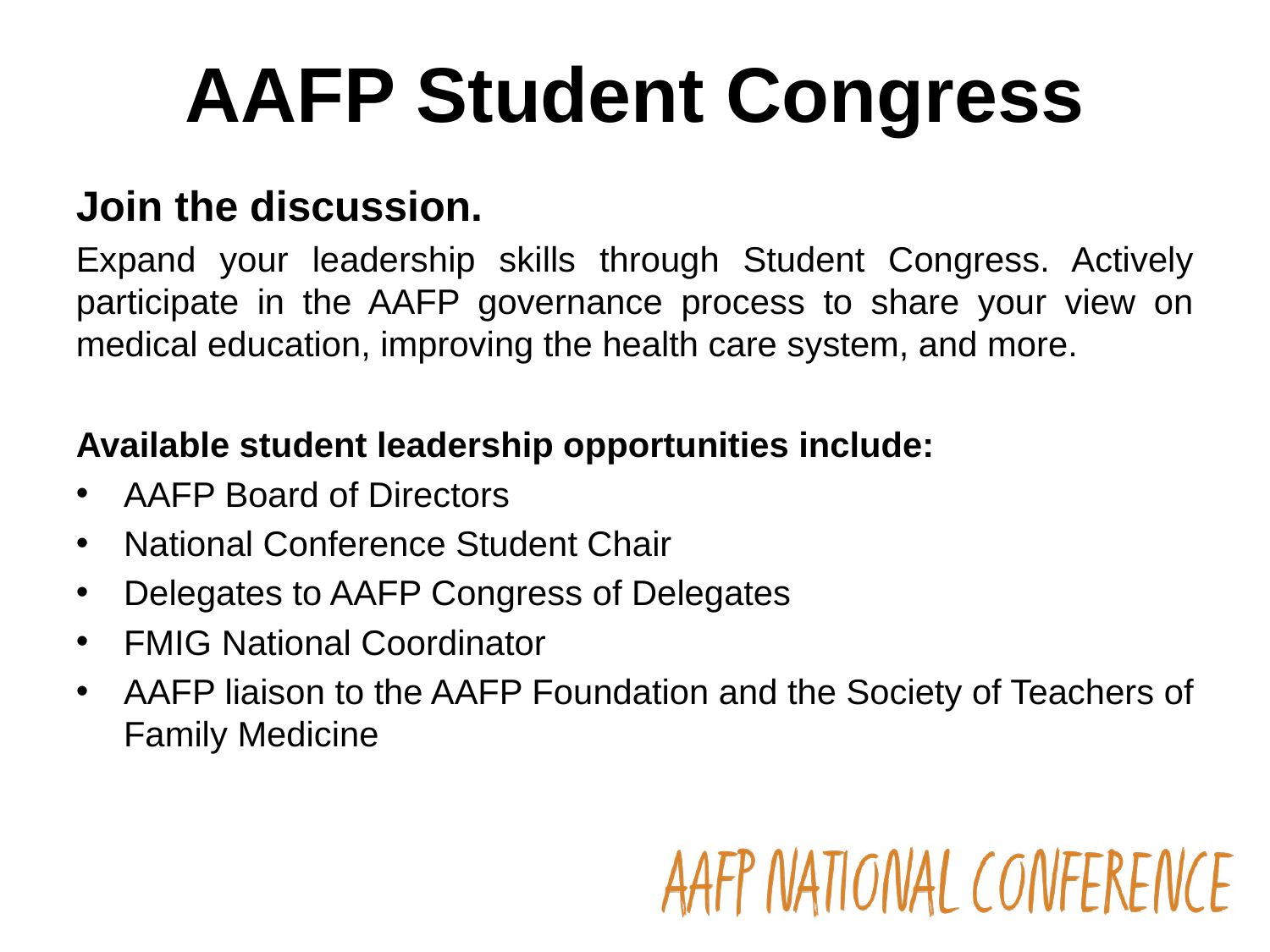

# AAFP Student Congress
Join the discussion.
Expand your leadership skills through Student Congress. Actively participate in the AAFP governance process to share your view on medical education, improving the health care system, and more.

Available student leadership opportunities include:
AAFP Board of Directors
National Conference Student Chair
Delegates to AAFP Congress of Delegates
FMIG National Coordinator
AAFP liaison to the AAFP Foundation and the Society of Teachers of Family Medicine